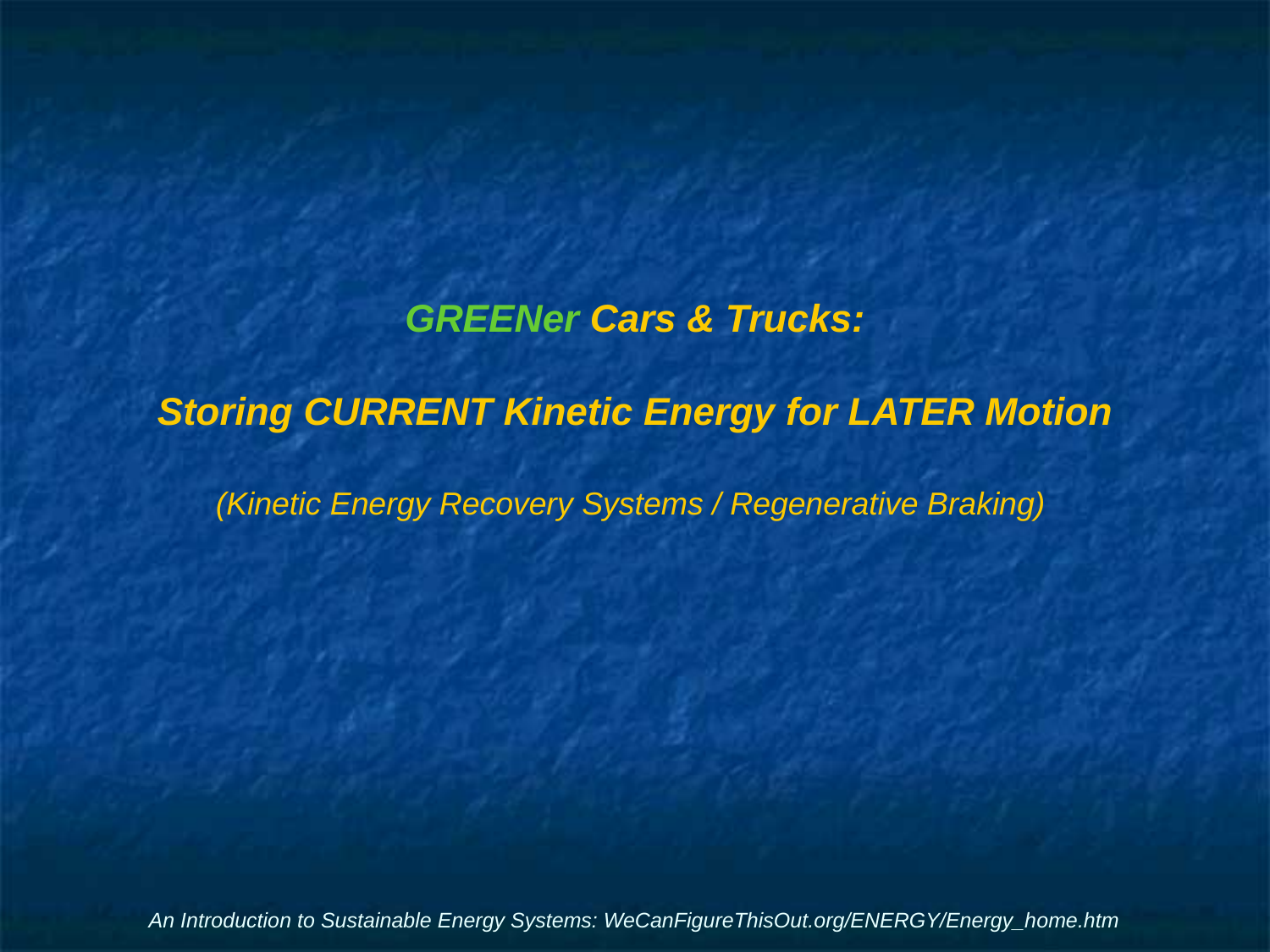

# GREENer Cars & Trucks:

Storing CURRENT Kinetic Energy for LATER Motion

(Kinetic Energy Recovery Systems / Regenerative Braking)
An Introduction to Sustainable Energy Systems: WeCanFigureThisOut.org/ENERGY/Energy_home.htm